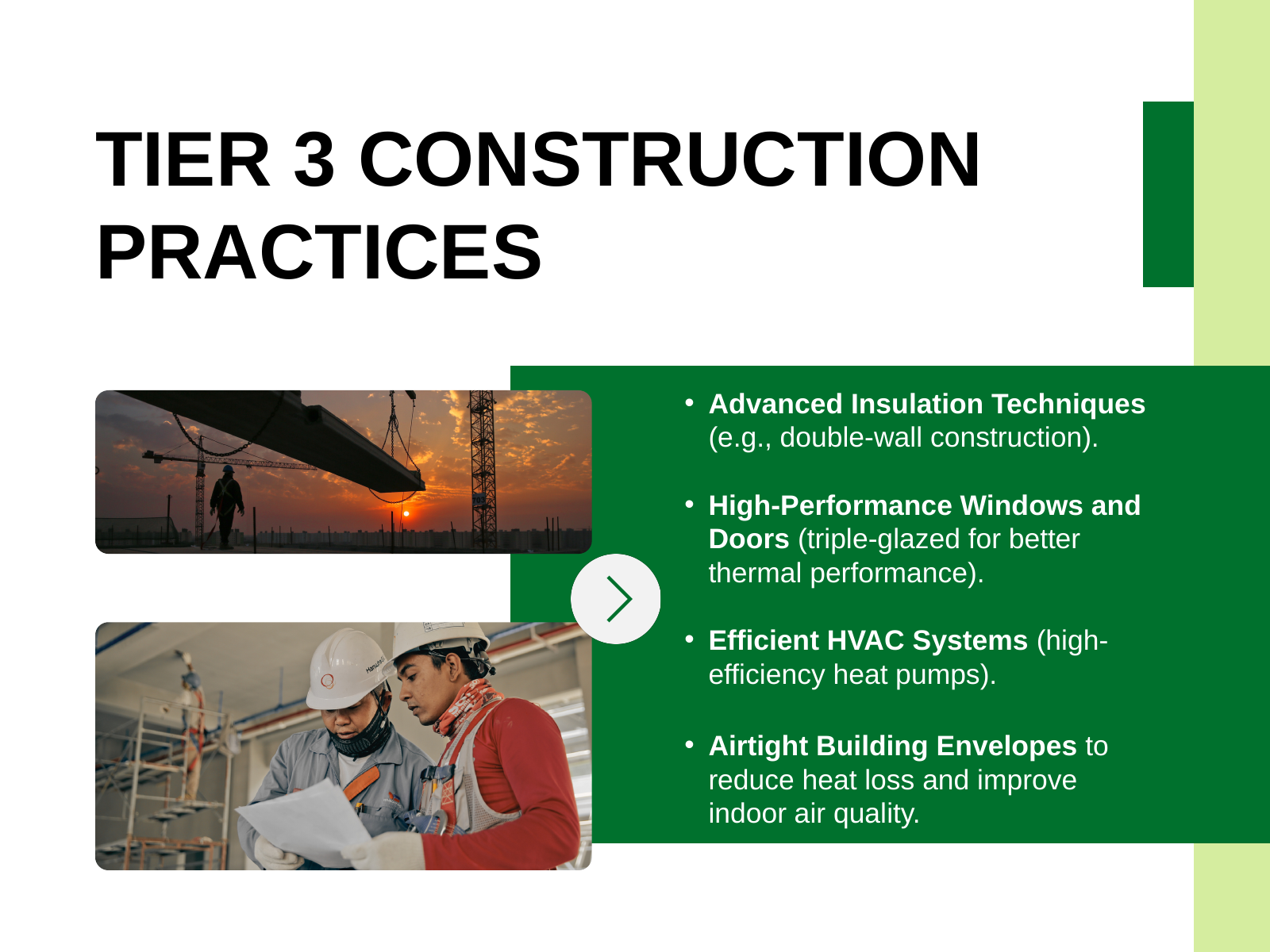

TIER 3 CONSTRUCTION PRACTICES

Advanced Insulation Techniques (e.g., double-wall construction).

High-Performance Windows and Doors (triple-glazed for better thermal performance).

Efficient HVAC Systems (high-efficiency heat pumps).

Airtight Building Envelopes to reduce heat loss and improve indoor air quality.